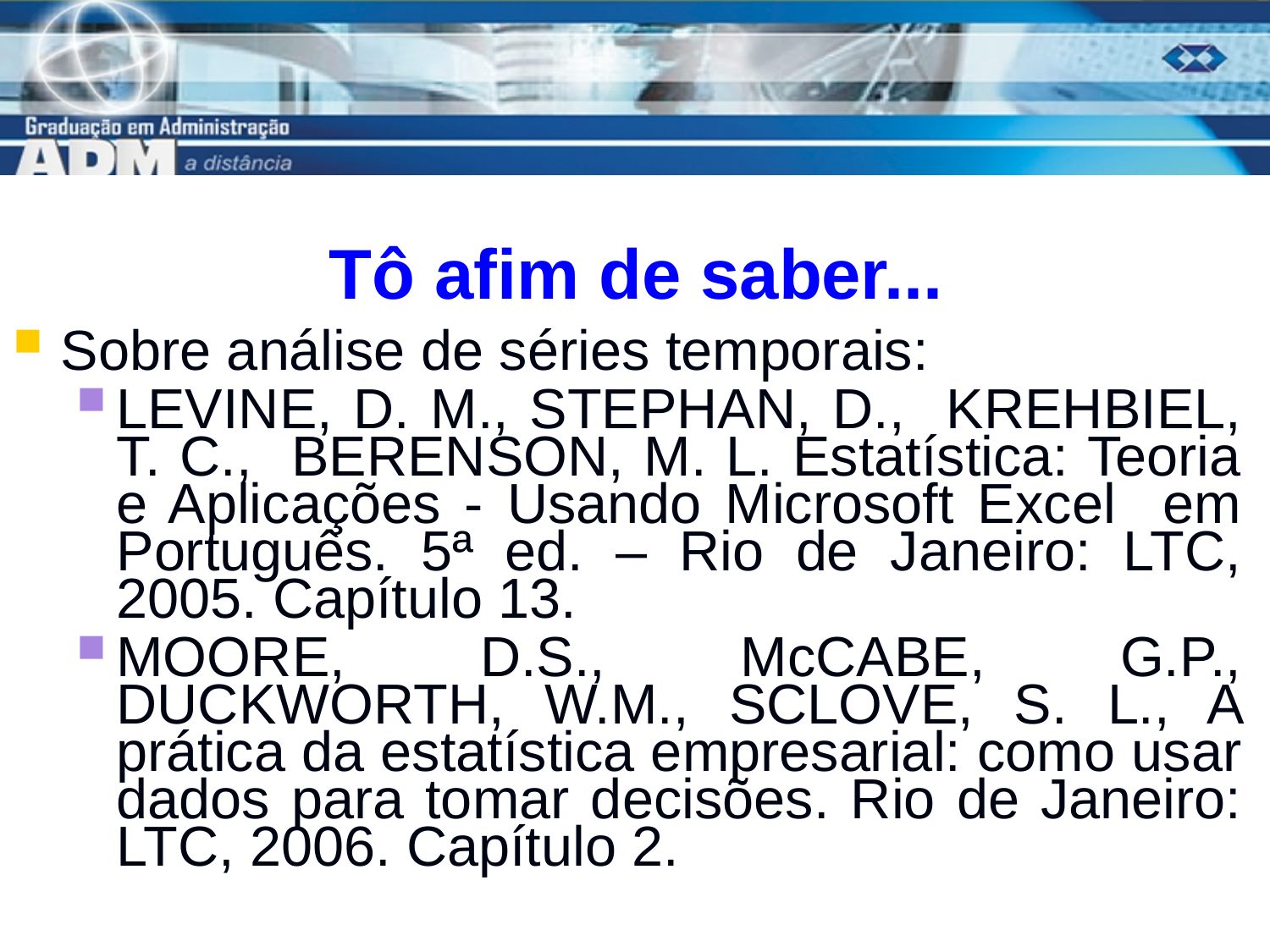

# Tô afim de saber...
Sobre análise de séries temporais:
LEVINE, D. M., STEPHAN, D.,  KREHBIEL, T. C.,  BERENSON, M. L. Estatística: Teoria e Aplicações - Usando Microsoft Excel  em Português. 5ª ed. – Rio de Janeiro: LTC, 2005. Capítulo 13.
MOORE, D.S., McCABE, G.P., DUCKWORTH, W.M., SCLOVE, S. L., A prática da estatística empresarial: como usar dados para tomar decisões. Rio de Janeiro: LTC, 2006. Capítulo 2.
18